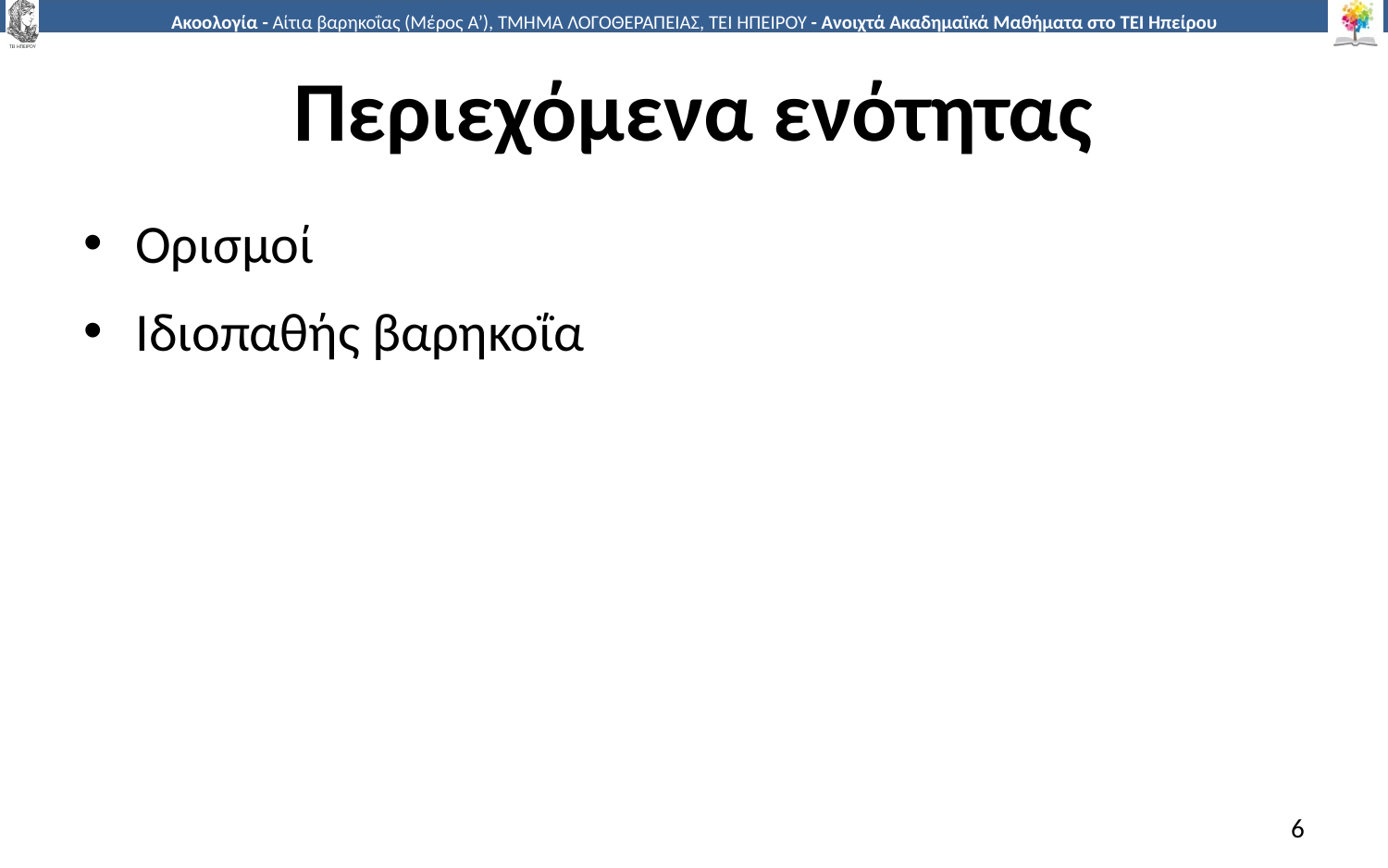

# Περιεχόμενα ενότητας
Ορισμοί
Ιδιοπαθής βαρηκοΐα

6